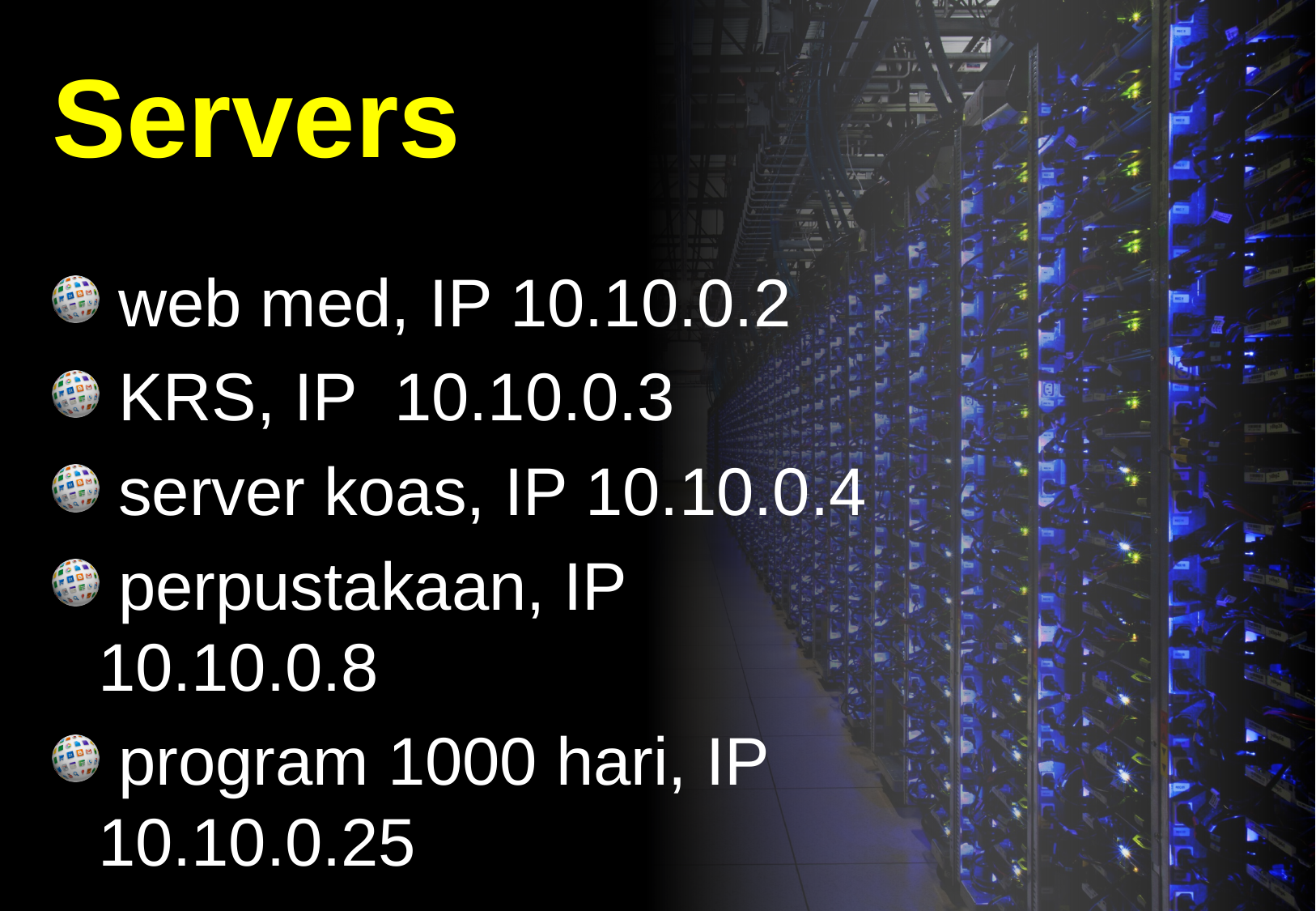

Servers
 web med, IP 10.10.0.2
 KRS, IP  10.10.0.3
 server koas, IP 10.10.0.4
 perpustakaan, IP 10.10.0.8
 program 1000 hari, IP 10.10.0.25